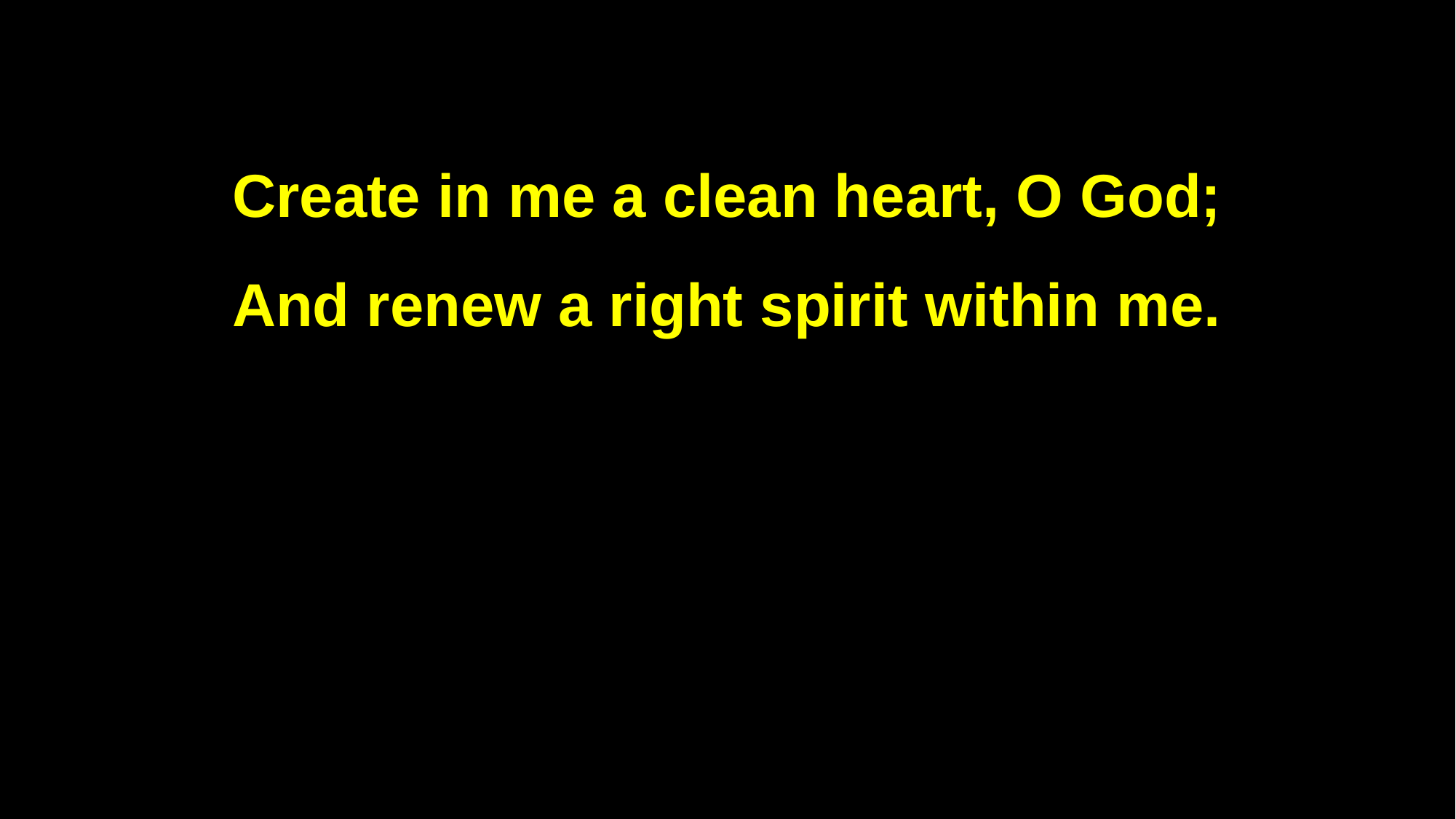

Create in me a clean heart, O God;
And renew a right spirit within me.